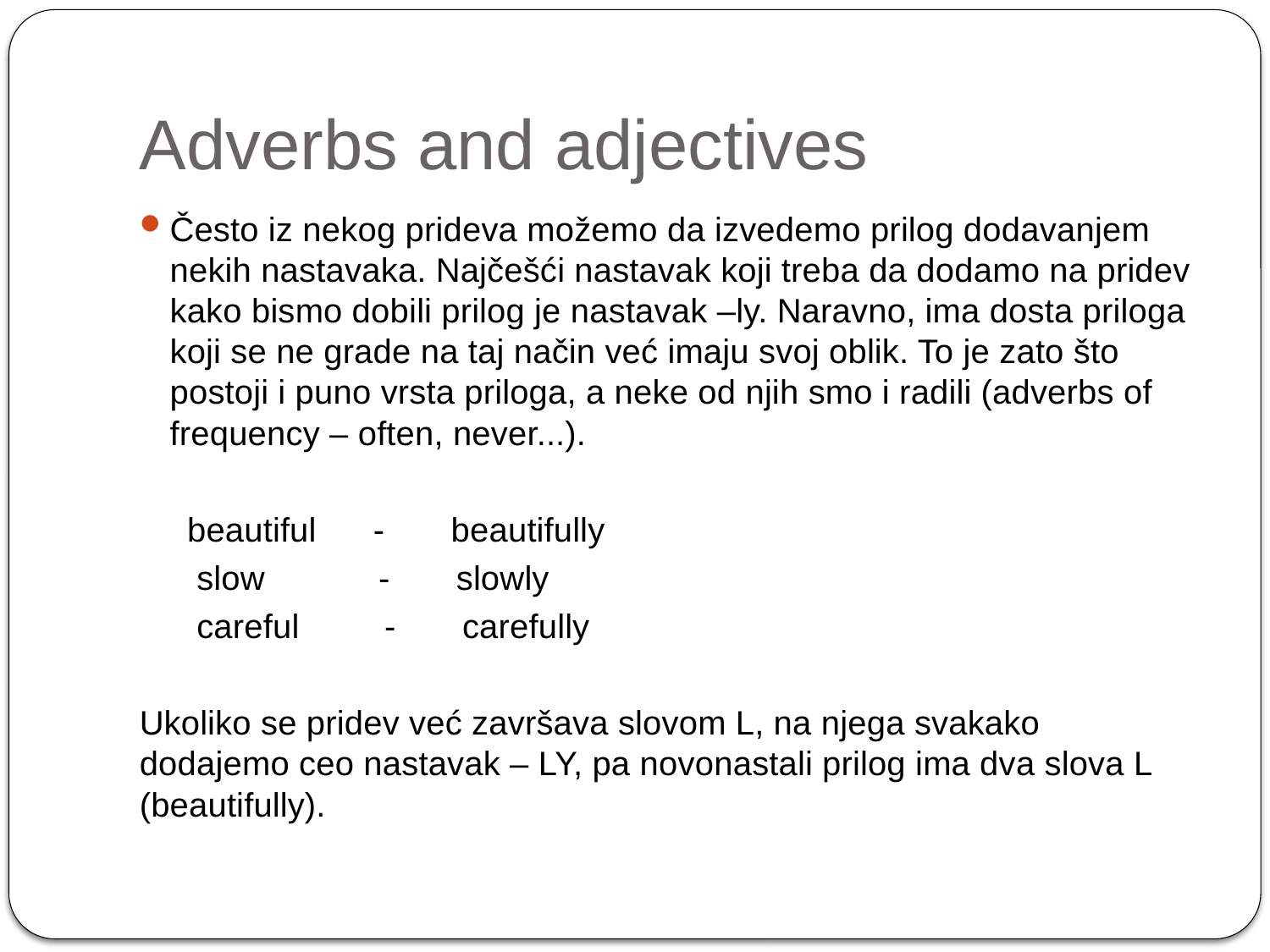

# Adverbs and adjectives
Često iz nekog prideva možemo da izvedemo prilog dodavanjem nekih nastavaka. Najčešći nastavak koji treba da dodamo na pridev kako bismo dobili prilog je nastavak –ly. Naravno, ima dosta priloga koji se ne grade na taj način već imaju svoj oblik. To je zato što postoji i puno vrsta priloga, a neke od njih smo i radili (adverbs of frequency – often, never...).

     beautiful      -       beautifully
      slow            -       slowly
      careful         -       carefully

Ukoliko se pridev već završava slovom L, na njega svakako dodajemo ceo nastavak – LY, pa novonastali prilog ima dva slova L (beautifully).